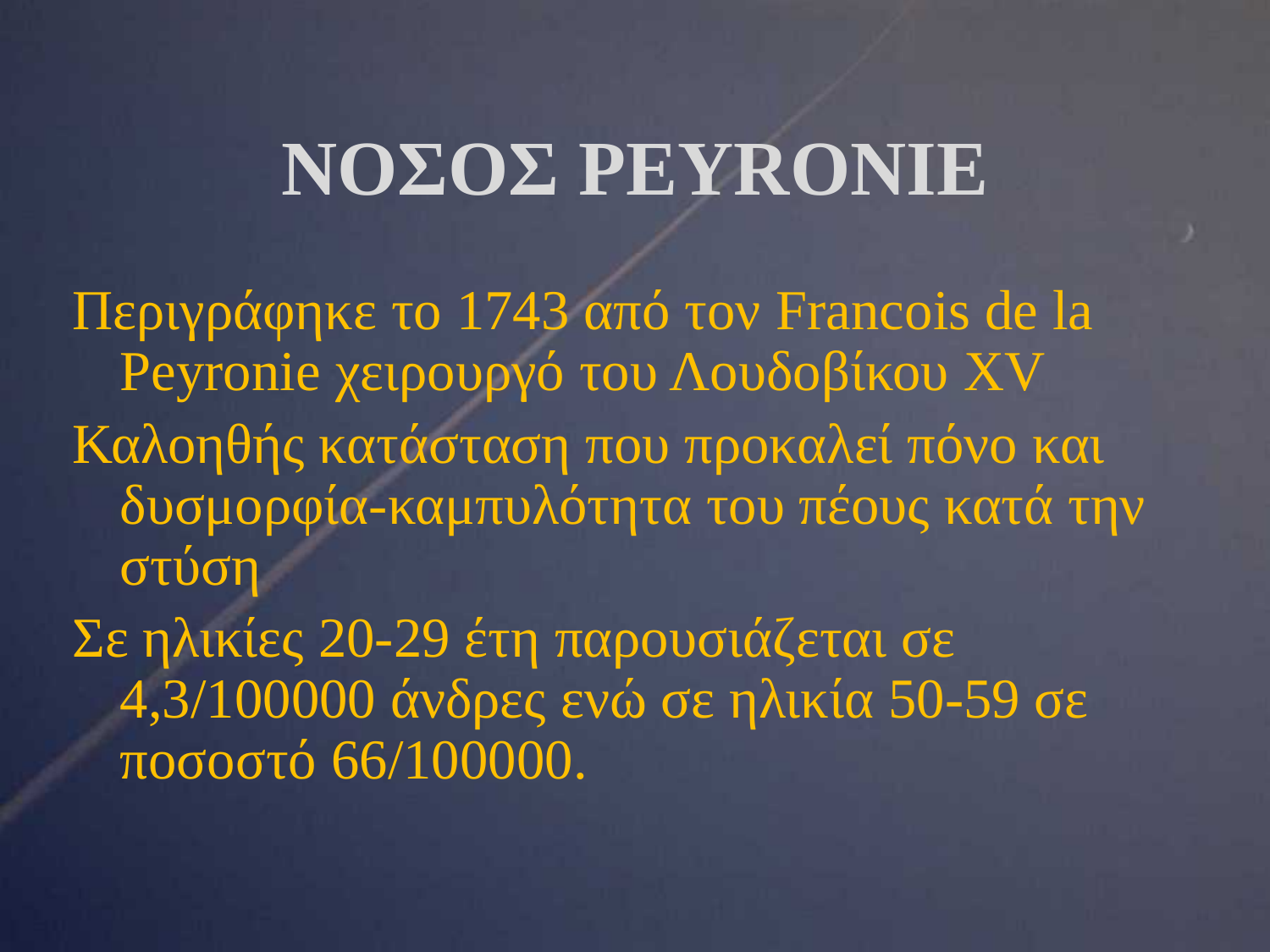

# ΝΟΣΟΣ PEYRONIE
Περιγράφηκε το 1743 από τον Francois de la Peyronie χειρουργό του Λουδοβίκου XV
Καλοηθής κατάσταση που προκαλεί πόνο και δυσμορφία-καμπυλότητα του πέους κατά την στύση
Σε ηλικίες 20-29 έτη παρουσιάζεται σε 4,3/100000 άνδρες ενώ σε ηλικία 50-59 σε ποσοστό 66/100000.